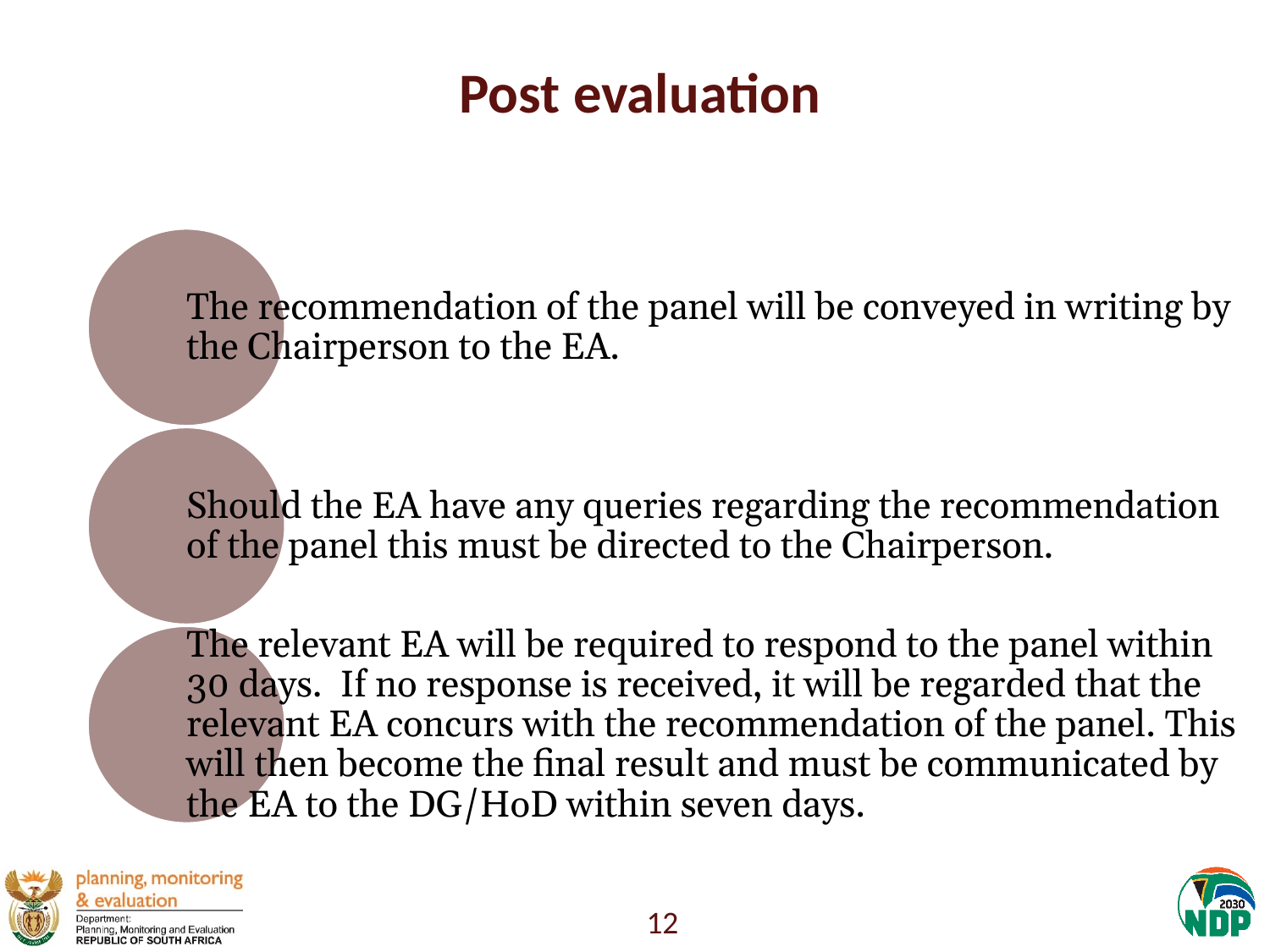

# Post evaluation
The recommendation of the panel will be conveyed in writing by the Chairperson to the EA.
Should the EA have any queries regarding the recommendation of the panel this must be directed to the Chairperson.
The relevant EA will be required to respond to the panel within 30 days.  If no response is received, it will be regarded that the relevant EA concurs with the recommendation of the panel. This will then become the final result and must be communicated by the EA to the DG/HoD within seven days.
12